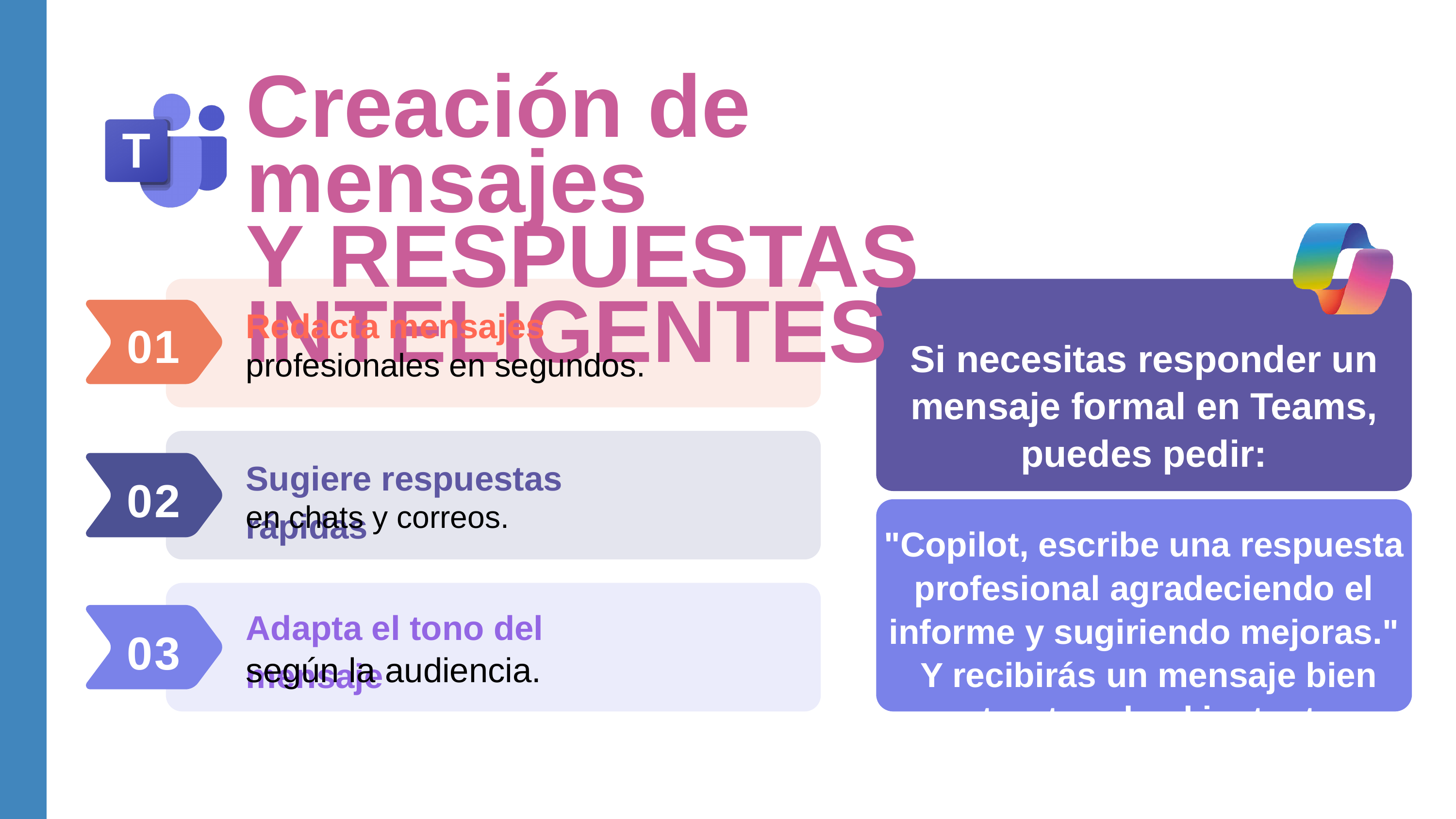

Creación de mensajes
Y RESPUESTAS INTELIGENTES

Redacta mensajes

01
Si necesitas responder un mensaje formal en Teams, puedes pedir:
profesionales en segundos.

Sugiere respuestas rápidas

02
en chats y correos.

"Copilot, escribe una respuesta profesional agradeciendo el informe y sugiriendo mejoras."
 Y recibirás un mensaje bien estructurado al instante.

Adapta el tono del mensaje

03
según la audiencia.